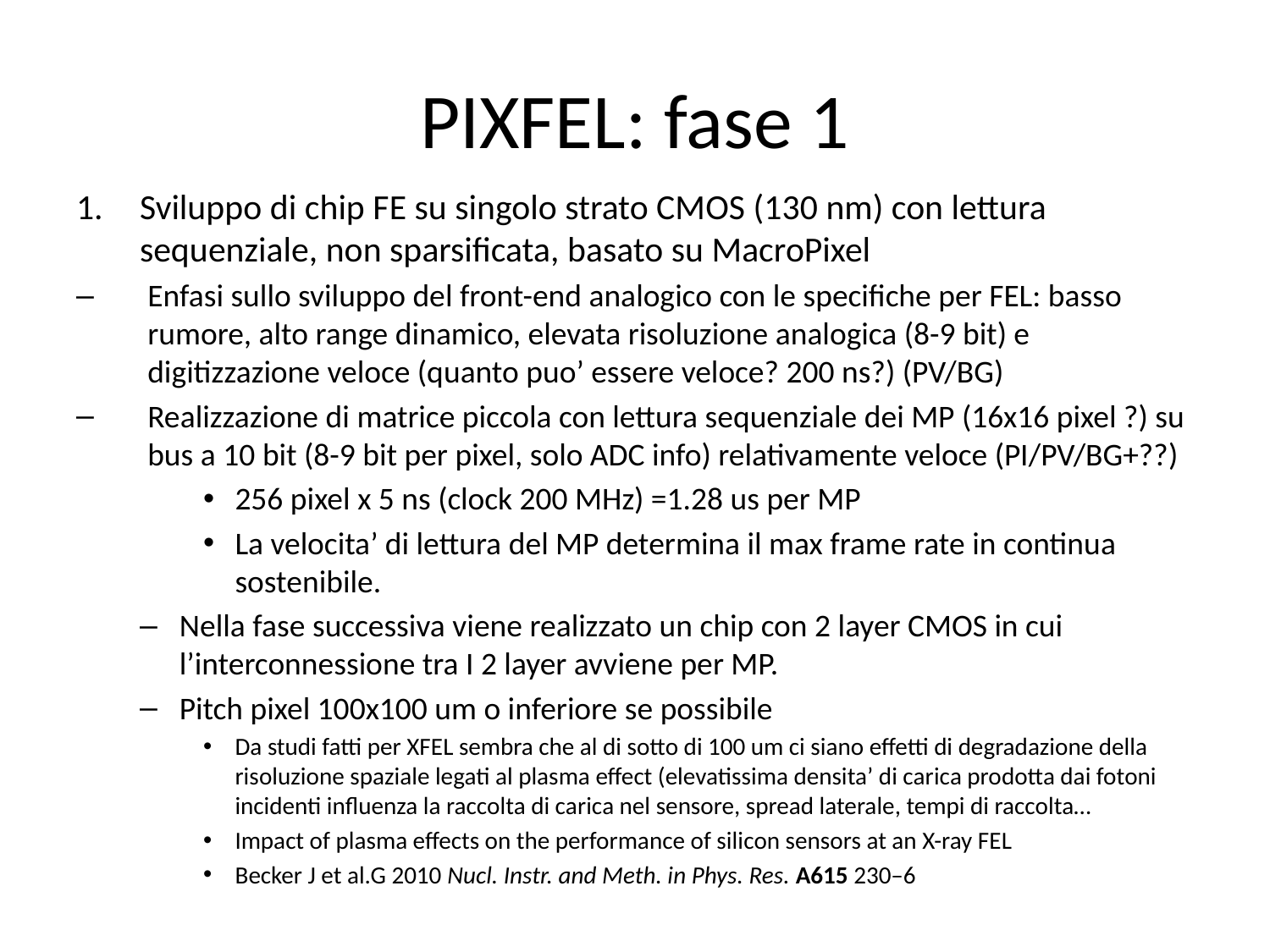

# PIXFEL: fase 1
Sviluppo di chip FE su singolo strato CMOS (130 nm) con lettura sequenziale, non sparsificata, basato su MacroPixel
Enfasi sullo sviluppo del front-end analogico con le specifiche per FEL: basso rumore, alto range dinamico, elevata risoluzione analogica (8-9 bit) e digitizzazione veloce (quanto puo’ essere veloce? 200 ns?) (PV/BG)
Realizzazione di matrice piccola con lettura sequenziale dei MP (16x16 pixel ?) su bus a 10 bit (8-9 bit per pixel, solo ADC info) relativamente veloce (PI/PV/BG+??)
256 pixel x 5 ns (clock 200 MHz) =1.28 us per MP
La velocita’ di lettura del MP determina il max frame rate in continua sostenibile.
Nella fase successiva viene realizzato un chip con 2 layer CMOS in cui l’interconnessione tra I 2 layer avviene per MP.
Pitch pixel 100x100 um o inferiore se possibile
Da studi fatti per XFEL sembra che al di sotto di 100 um ci siano effetti di degradazione della risoluzione spaziale legati al plasma effect (elevatissima densita’ di carica prodotta dai fotoni incidenti influenza la raccolta di carica nel sensore, spread laterale, tempi di raccolta…
Impact of plasma effects on the performance of silicon sensors at an X-ray FEL
Becker J et al.G 2010 Nucl. Instr. and Meth. in Phys. Res. A615 230–6